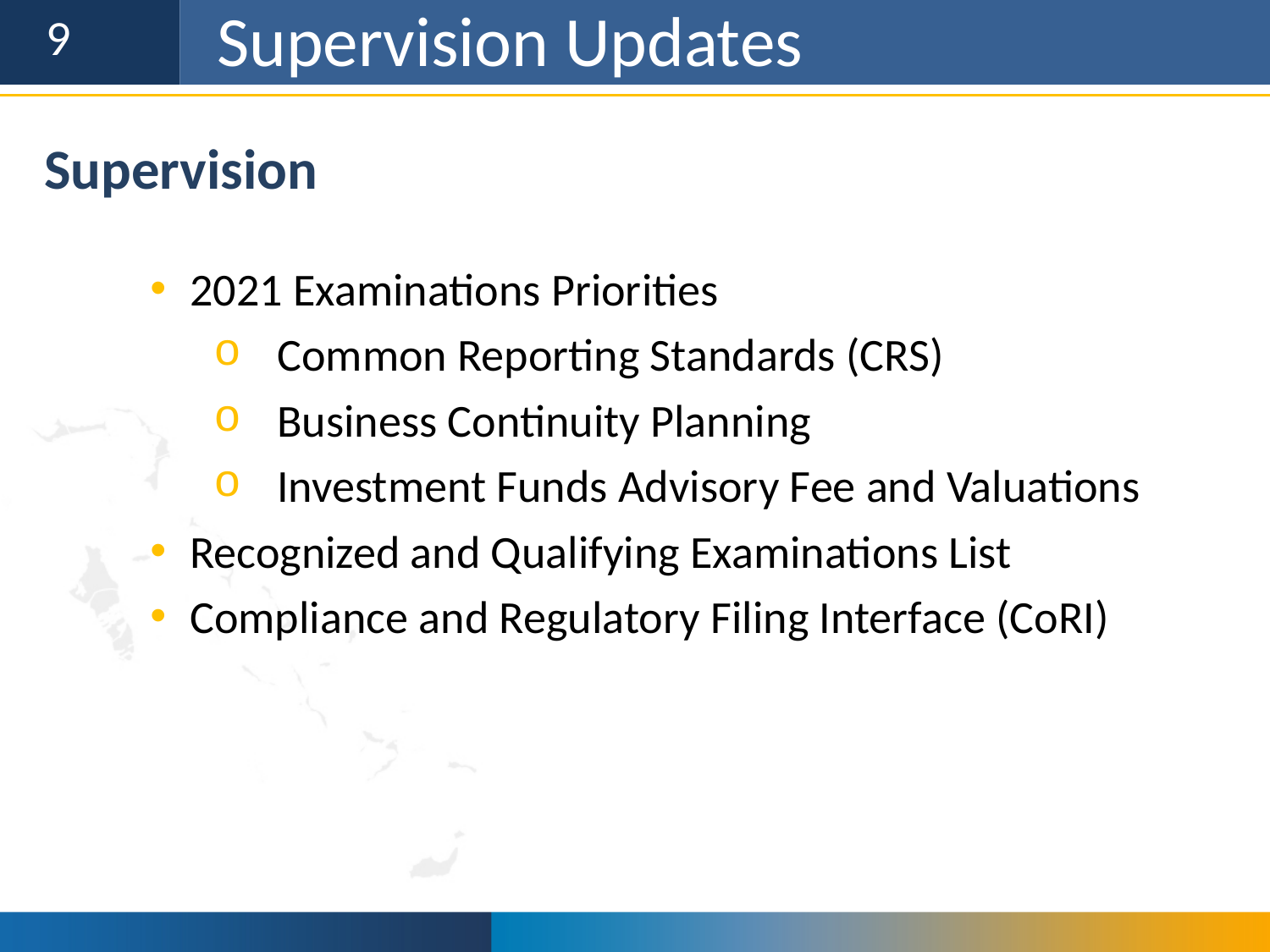

Supervision Updates
Supervision
2021 Examinations Priorities
Common Reporting Standards (CRS)
Business Continuity Planning
Investment Funds Advisory Fee and Valuations
Recognized and Qualifying Examinations List
Compliance and Regulatory Filing Interface (CoRI)